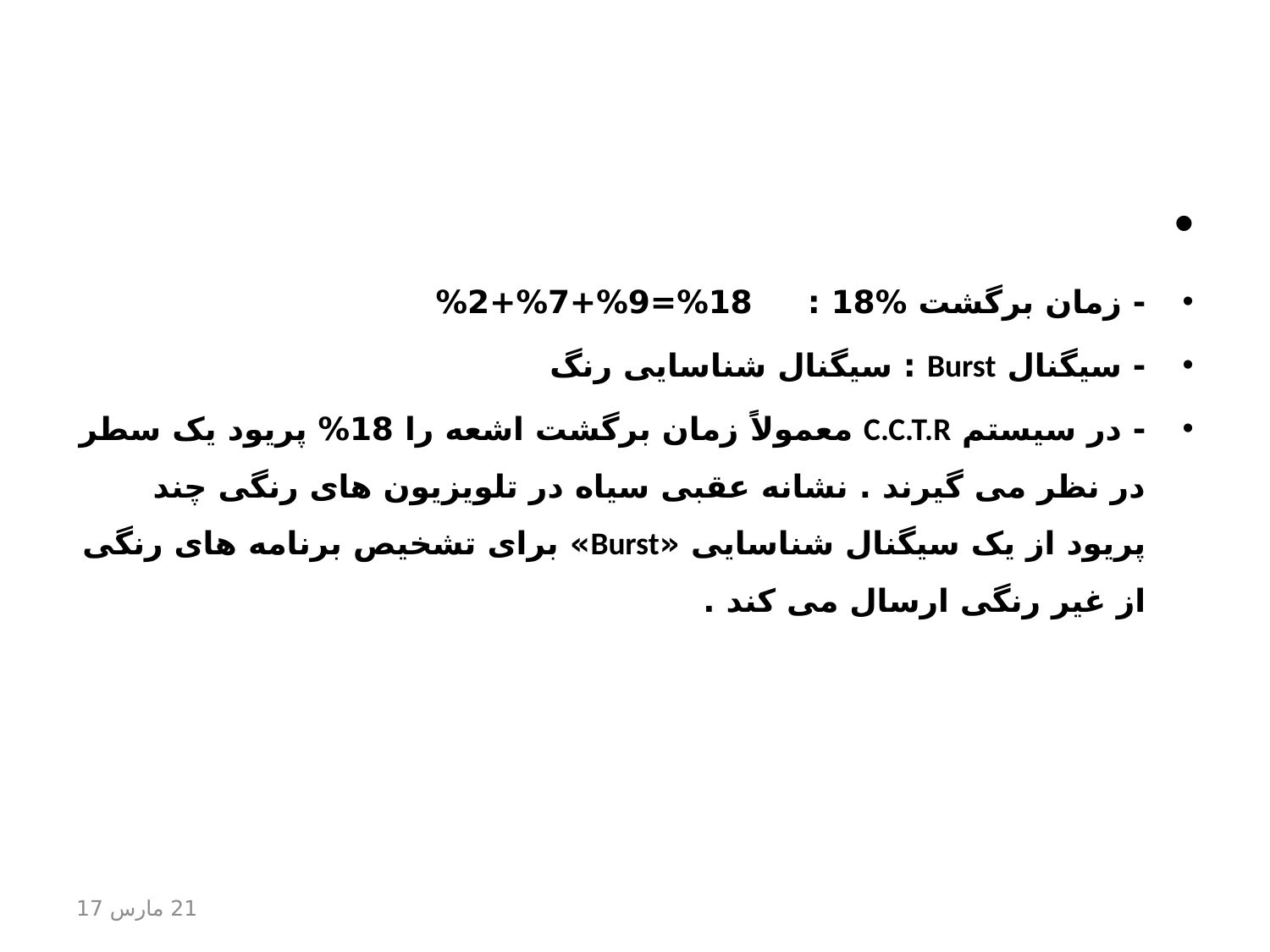

- زمان برگشت %18 :     18%=9%+7%+2%
- سیگنال Burst : سیگنال شناسایی رنگ
- در سیستم C.C.T.R معمولاً زمان برگشت اشعه را 18% پریود یک سطر در نظر می گیرند . نشانه عقبی سیاه در تلویزیون های رنگی چند پریود از یک سیگنال شناسایی «Burst» برای تشخیص برنامه های رنگی از غیر رنگی ارسال می کند .

21 مارس 17